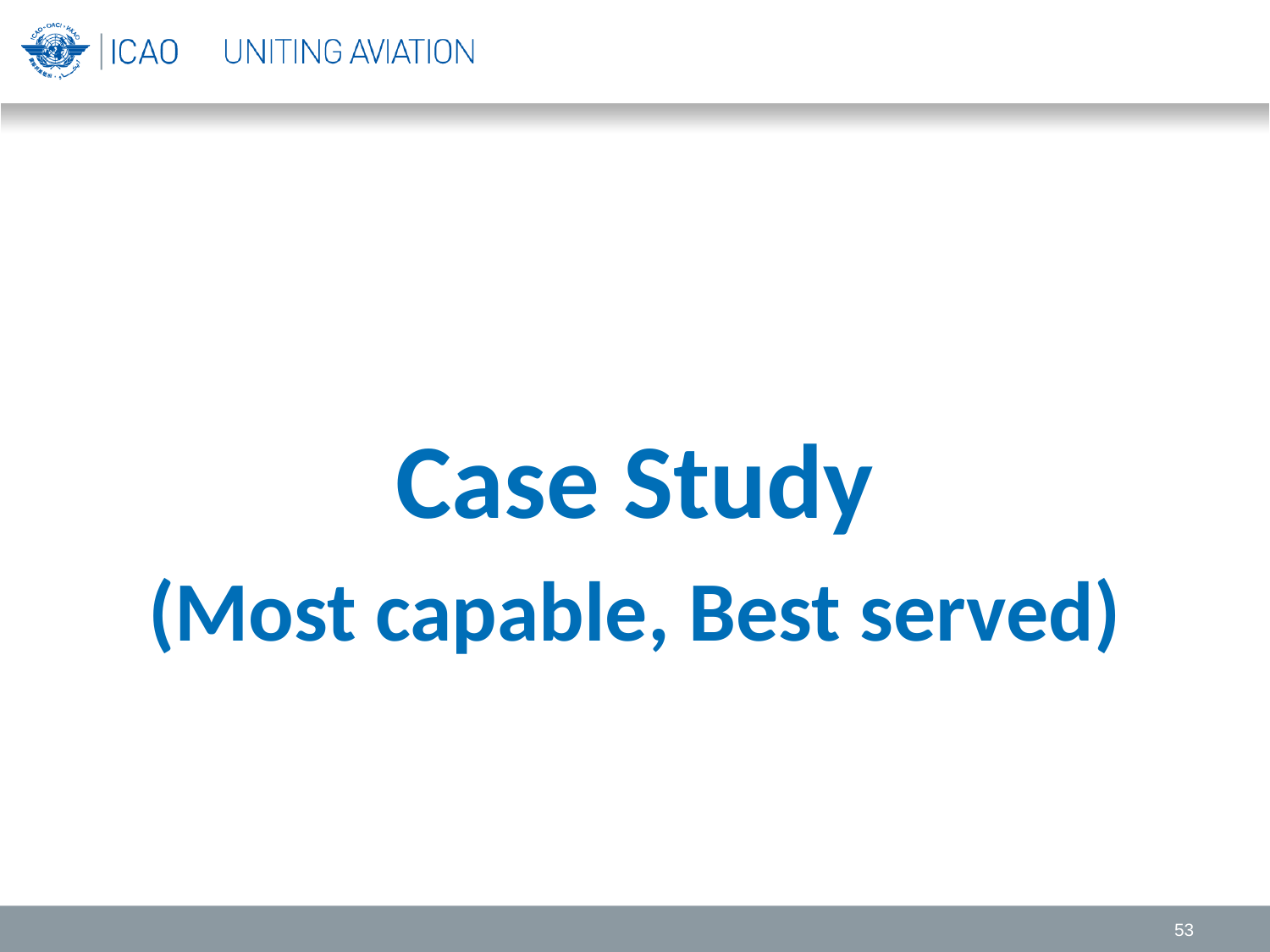

Case Study
(Most capable, Best served)
53